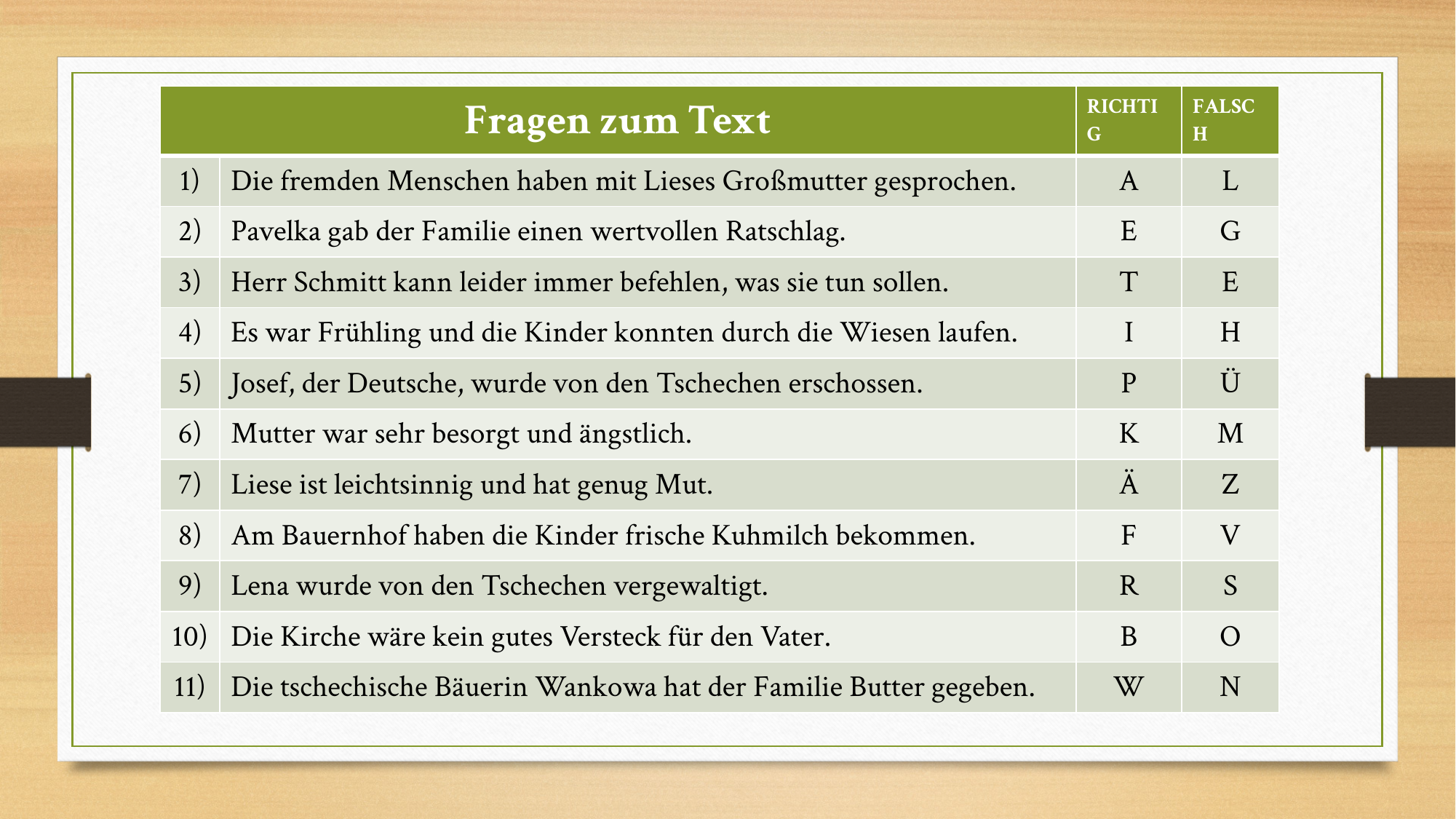

| Fragen zum Text |  | Richtig | Falsch |
| --- | --- | --- | --- |
| 1) | Die fremden Menschen haben mit Lieses Großmutter gesprochen. | A | L |
| 2) | Pavelka gab der Familie einen wertvollen Ratschlag. | E | G |
| 3) | Herr Schmitt kann leider immer befehlen, was sie tun sollen. | T | E |
| 4) | Es war Frühling und die Kinder konnten durch die Wiesen laufen. | I | H |
| 5) | Josef, der Deutsche, wurde von den Tschechen erschossen. | P | Ü |
| 6) | Mutter war sehr besorgt und ängstlich. | K | M |
| 7) | Liese ist leichtsinnig und hat genug Mut. | Ä | Z |
| 8) | Am Bauernhof haben die Kinder frische Kuhmilch bekommen. | F | V |
| 9) | Lena wurde von den Tschechen vergewaltigt. | R | S |
| 10) | Die Kirche wäre kein gutes Versteck für den Vater. | B | O |
| 11) | Die tschechische Bäuerin Wankowa hat der Familie Butter gegeben. | W | N |